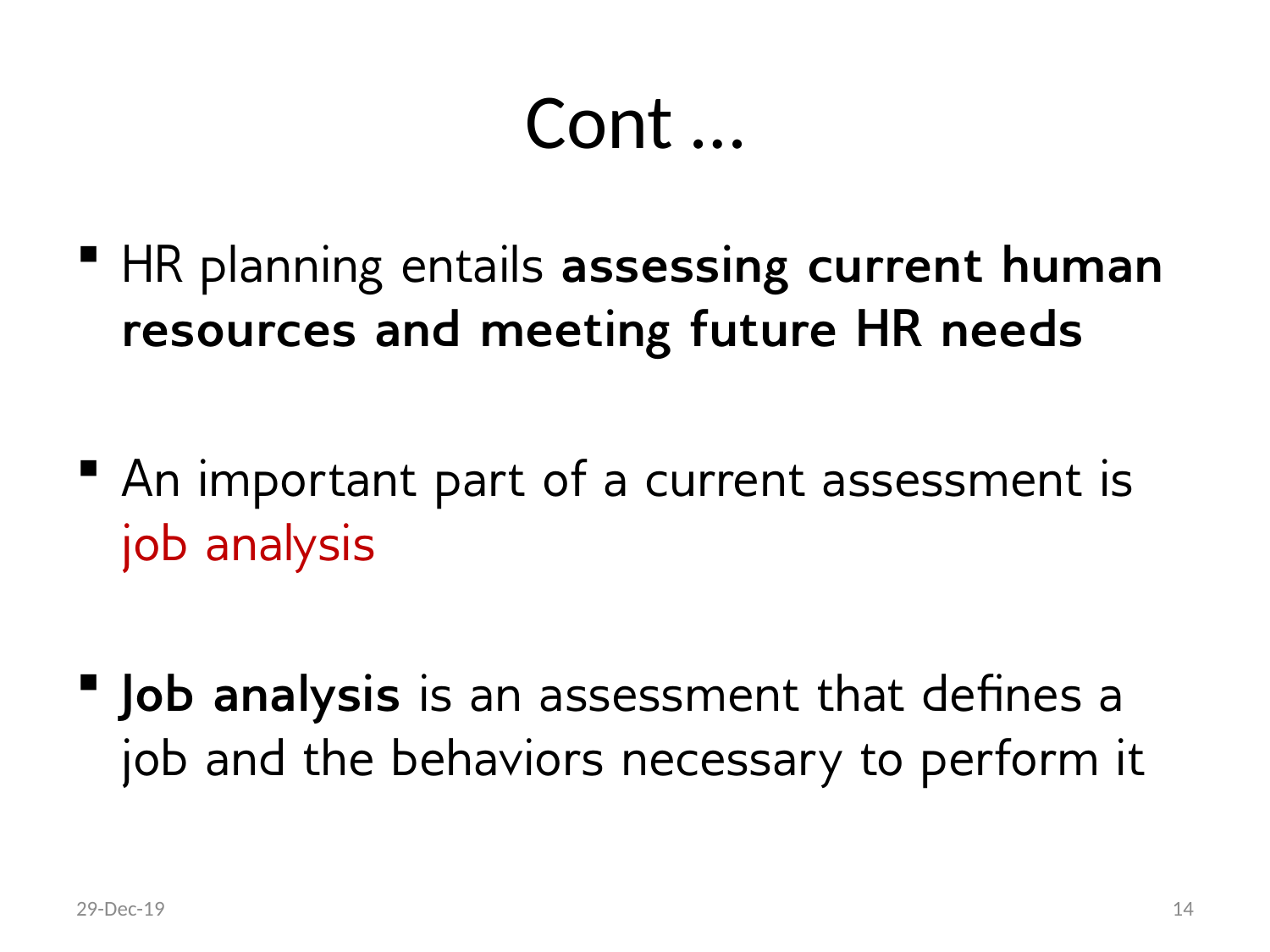

# Cont …
HR planning entails assessing current human resources and meeting future HR needs

An important part of a current assessment is job analysis

Job analysis is an assessment that defines a job and the behaviors necessary to perform it

29-Dec-19
14